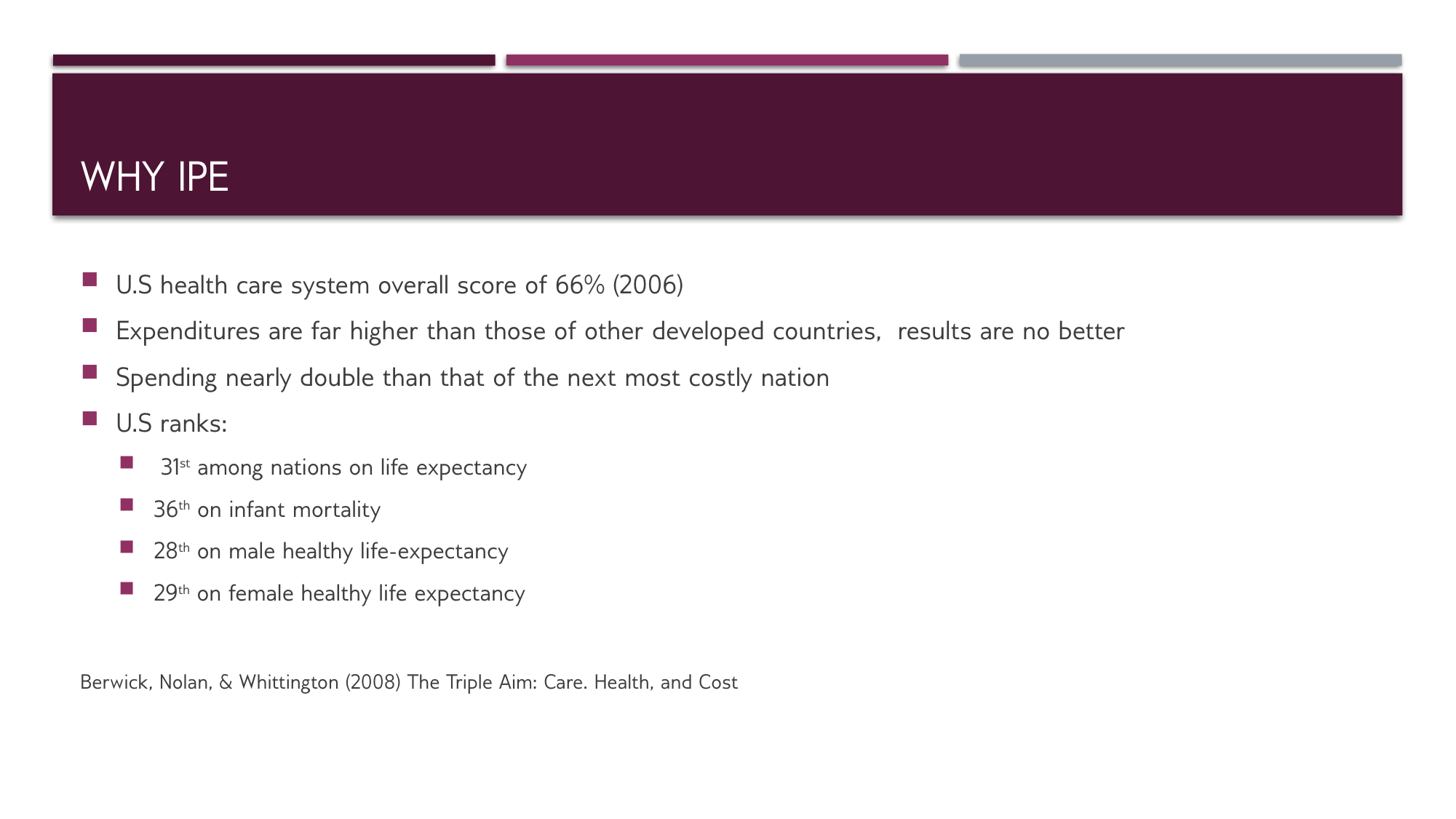

# Why IPE
U.S health care system overall score of 66% (2006)
Expenditures are far higher than those of other developed countries,  results are no better
Spending nearly double than that of the next most costly nation
U.S ranks:
 31st among nations on life expectancy
36th on infant mortality
28th on male healthy life-expectancy
29th on female healthy life expectancy

Berwick, Nolan, & Whittington (2008) The Triple Aim: Care. Health, and Cost